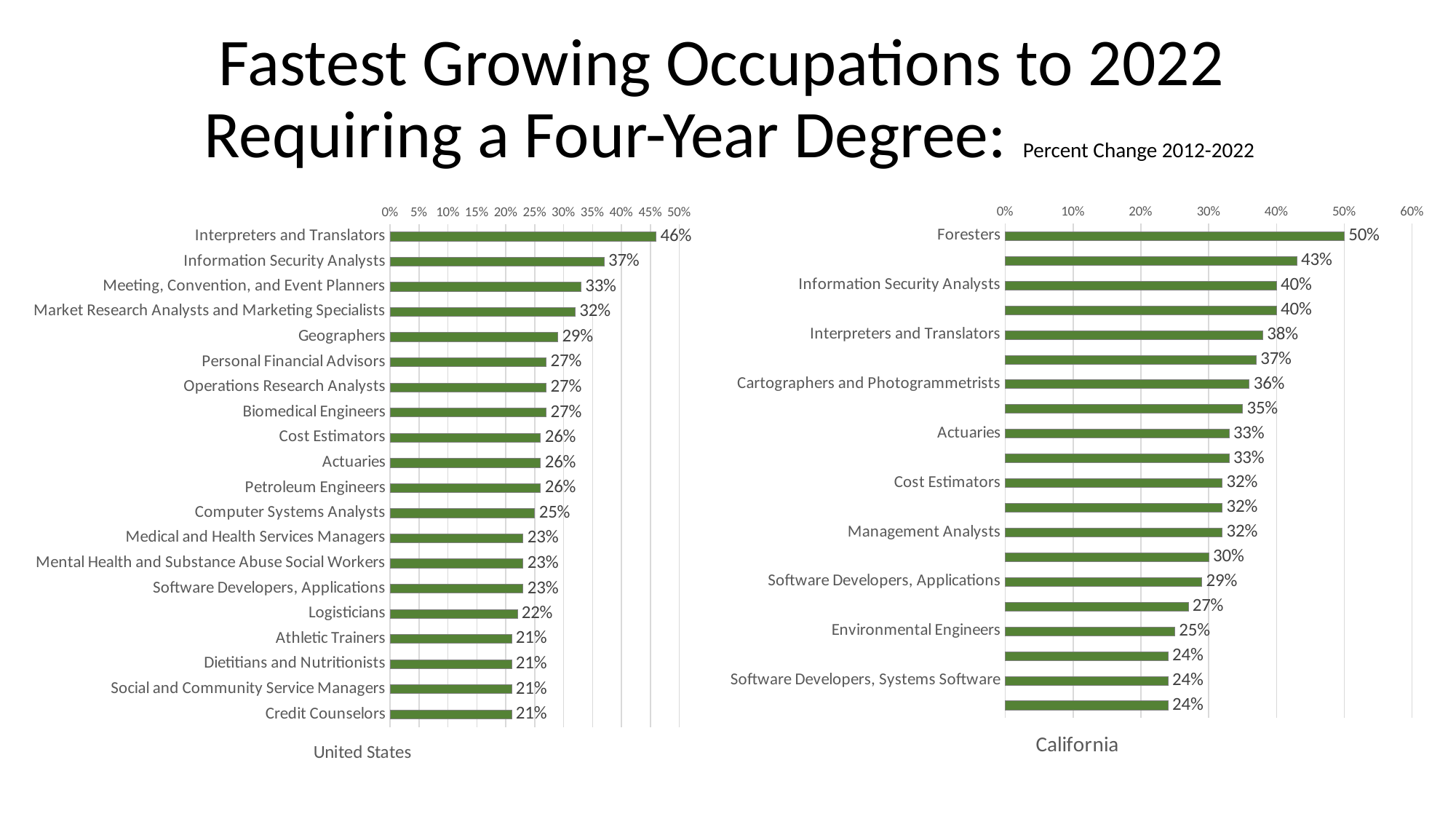

# Fastest Growing Occupations to 2022 Requiring a Four-Year Degree: Percent Change 2012-2022

### Chart

| Category |  |
|---|---|
| Interpreters and Translators | 0.46 |
| Information Security Analysts | 0.37 |
| Meeting, Convention, and Event Planners | 0.33 |
| Market Research Analysts and Marketing Specialists | 0.32 |
| Geographers | 0.29 |
| Personal Financial Advisors | 0.27 |
| Operations Research Analysts | 0.27 |
| Biomedical Engineers | 0.27 |
| Cost Estimators | 0.26 |
| Actuaries | 0.26 |
| Petroleum Engineers | 0.26 |
| Computer Systems Analysts | 0.25 |
| Medical and Health Services Managers | 0.23 |
| Mental Health and Substance Abuse Social Workers | 0.23 |
| Software Developers, Applications | 0.23 |
| Logisticians | 0.22 |
| Athletic Trainers | 0.21 |
| Dietitians and Nutritionists | 0.21 |
| Social and Community Service Managers | 0.21 |
| Credit Counselors | 0.21 |

### Chart

| Category |  |
|---|---|
| Foresters | 0.5 |
| Biomedical Engineers | 0.43 |
| Information Security Analysts | 0.4 |
| Market Research Analysts and Marketing Specialists | 0.4 |
| Interpreters and Translators | 0.38 |
| Operations Research Analysts | 0.37 |
| Cartographers and Photogrammetrists | 0.36 |
| Soil and Plant Scientists | 0.35 |
| Actuaries | 0.33 |
| Meeting, Convention, and Event Planners | 0.33 |
| Cost Estimators | 0.32 |
| Logisticians | 0.32 |
| Management Analysts | 0.32 |
| Environmental Scientists and Specialists, Including Health | 0.3 |
| Software Developers, Applications | 0.29 |
| Computer Systems Analysts | 0.27 |
| Environmental Engineers | 0.25 |
| Agents and Business Managers of Artists, Performers, and Athletes | 0.24 |
| Software Developers, Systems Software | 0.24 |
| Training and Development Specialists | 0.24 |